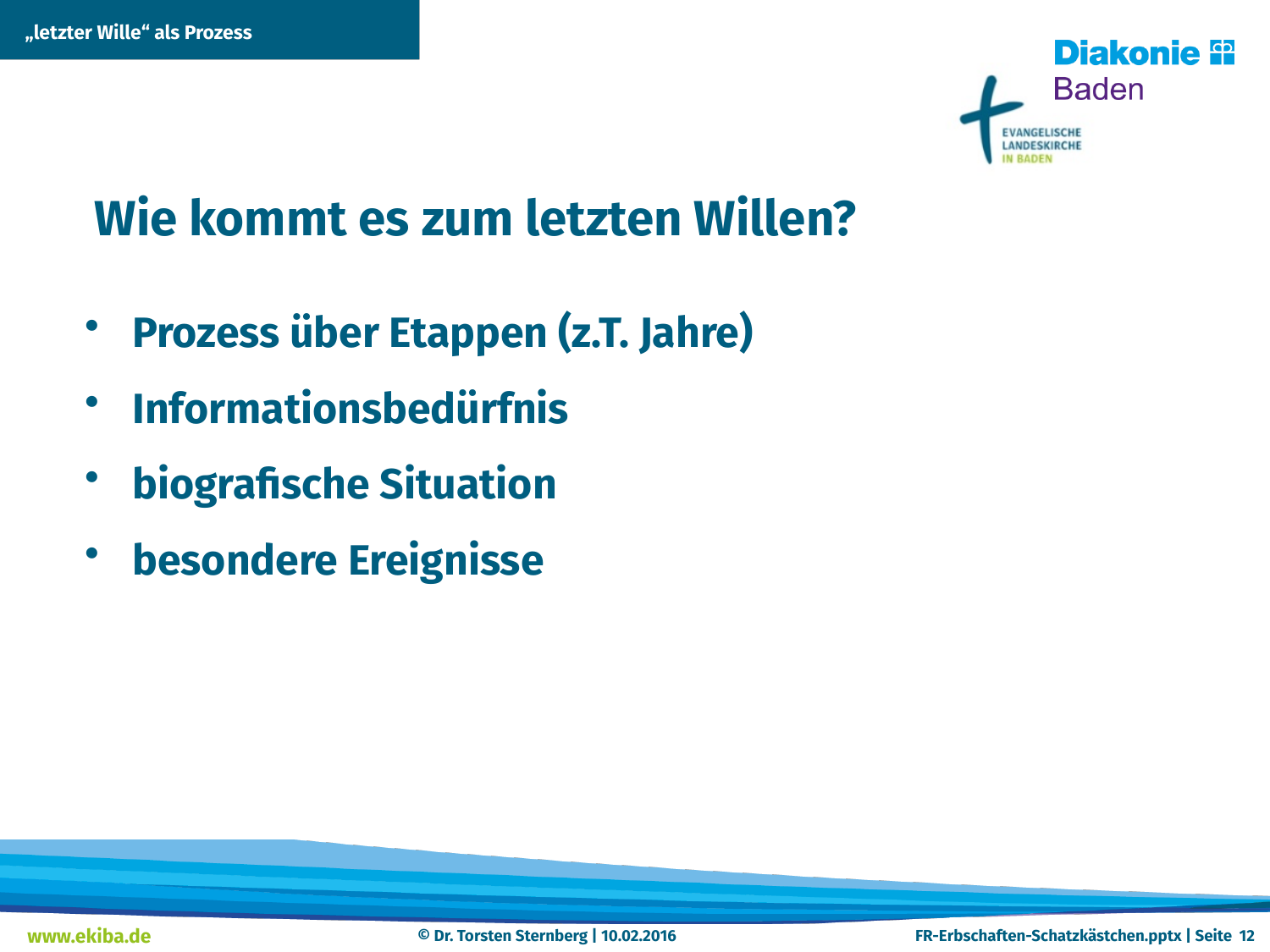

„letzter Wille“ als Prozess
Wie kommt es zum letzten Willen?
Prozess über Etappen (z.T. Jahre)
Informationsbedürfnis
biografische Situation
besondere Ereignisse